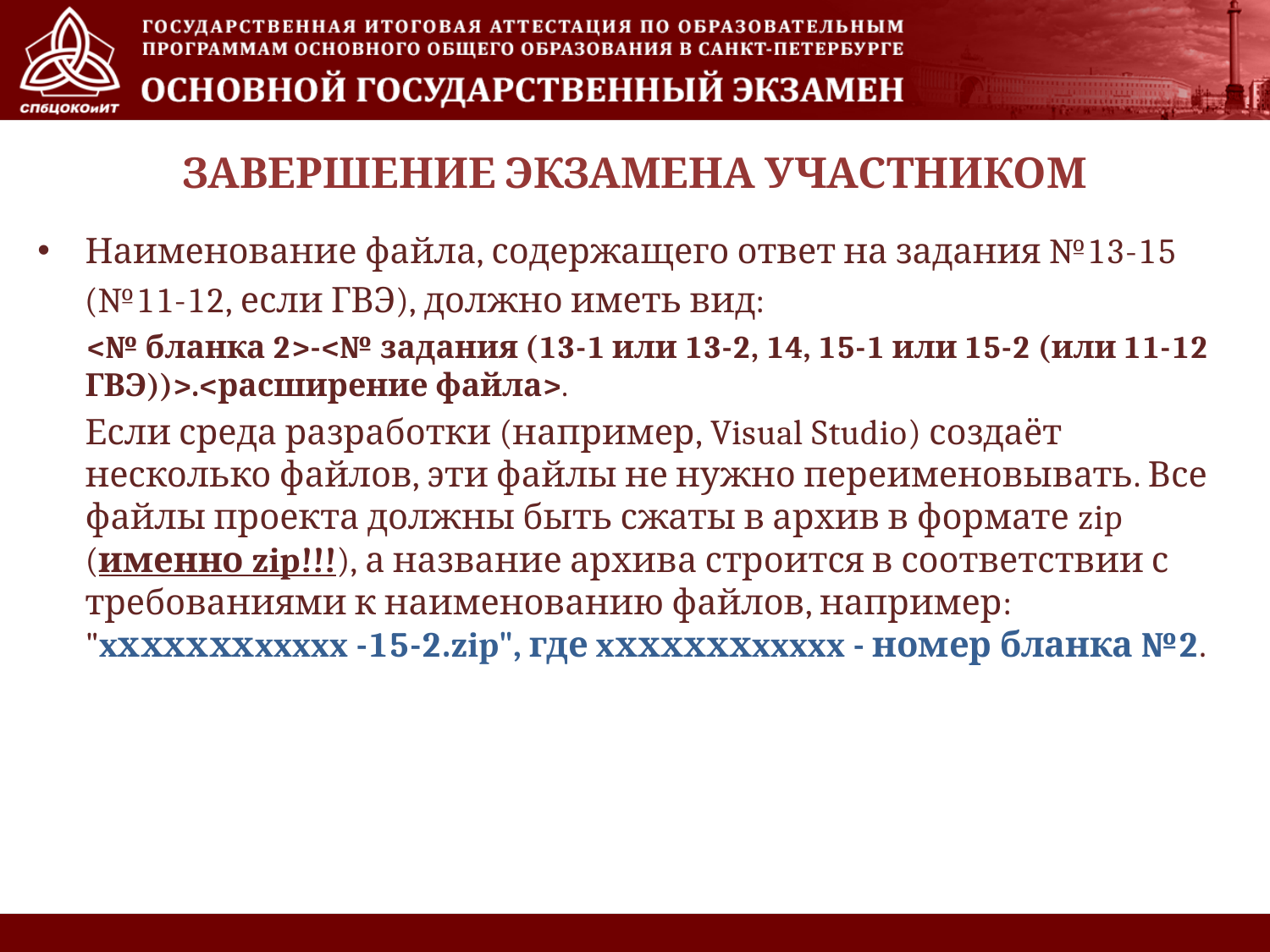

ЗАВЕРШЕНИЕ ЭКЗАМЕНА УЧАСТНИКОМ
Наименование файла, содержащего ответ на задания №13-15
      (№11-12, если ГВЭ), должно иметь вид:
       <№ бланка 2>-<№ задания (13-1 или 13-2, 14, 15-1 или 15-2 (или 11-12 ГВЭ))>.<расширение файла>.
	Если среда разработки (например, Visual Studio) создаёт несколько файлов, эти файлы не нужно переименовывать. Все файлы проекта должны быть сжаты в архив в формате zip (именно zip!!!), а название архива строится в соответствии с требованиями к наименованию файлов, например: "xххххххxxxxx -15-2.zip", где xххххххxxxxx - номер бланка №2.